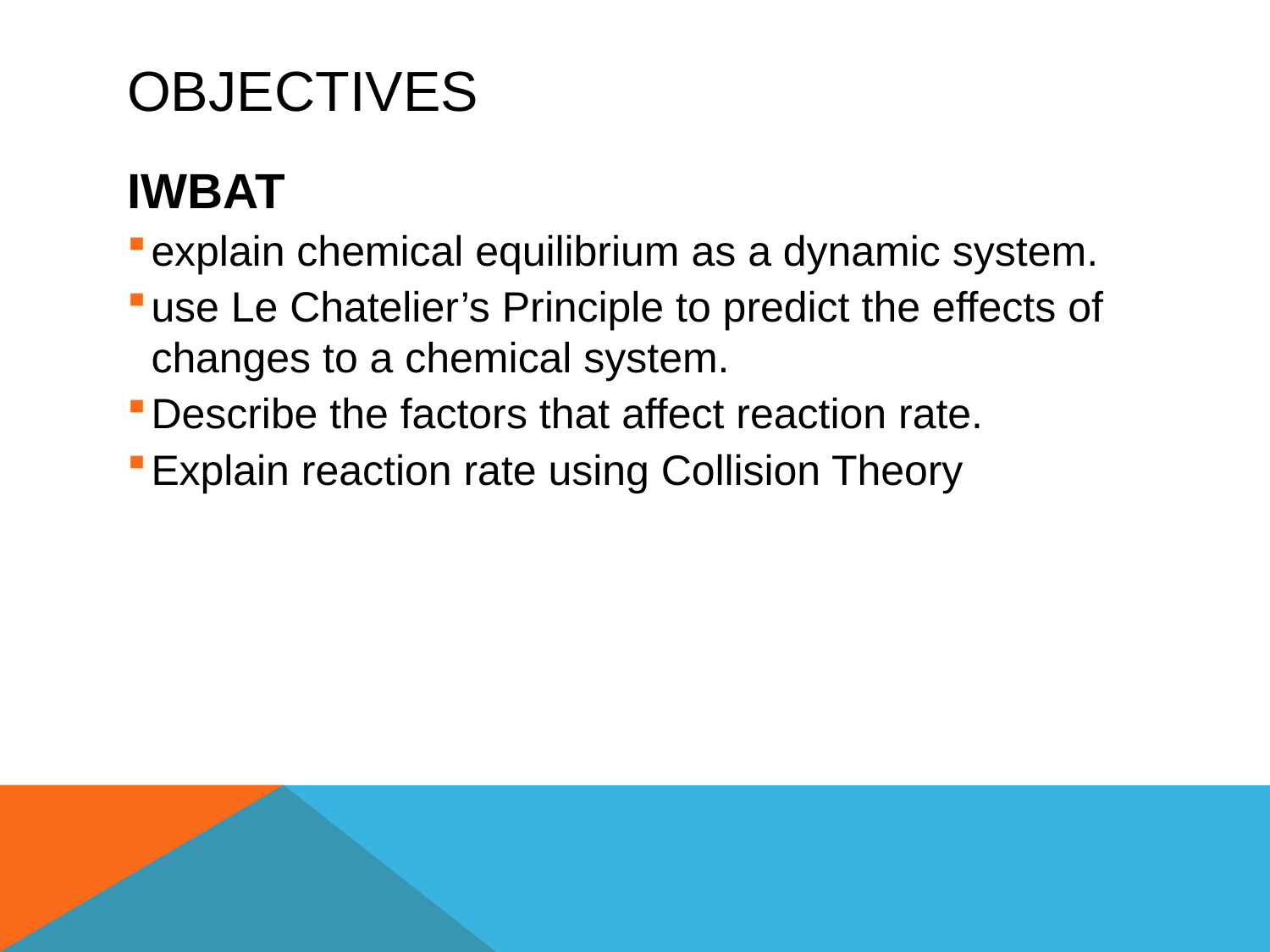

# Objectives
IWBAT
explain chemical equilibrium as a dynamic system.
use Le Chatelier’s Principle to predict the effects of changes to a chemical system.
Describe the factors that affect reaction rate.
Explain reaction rate using Collision Theory